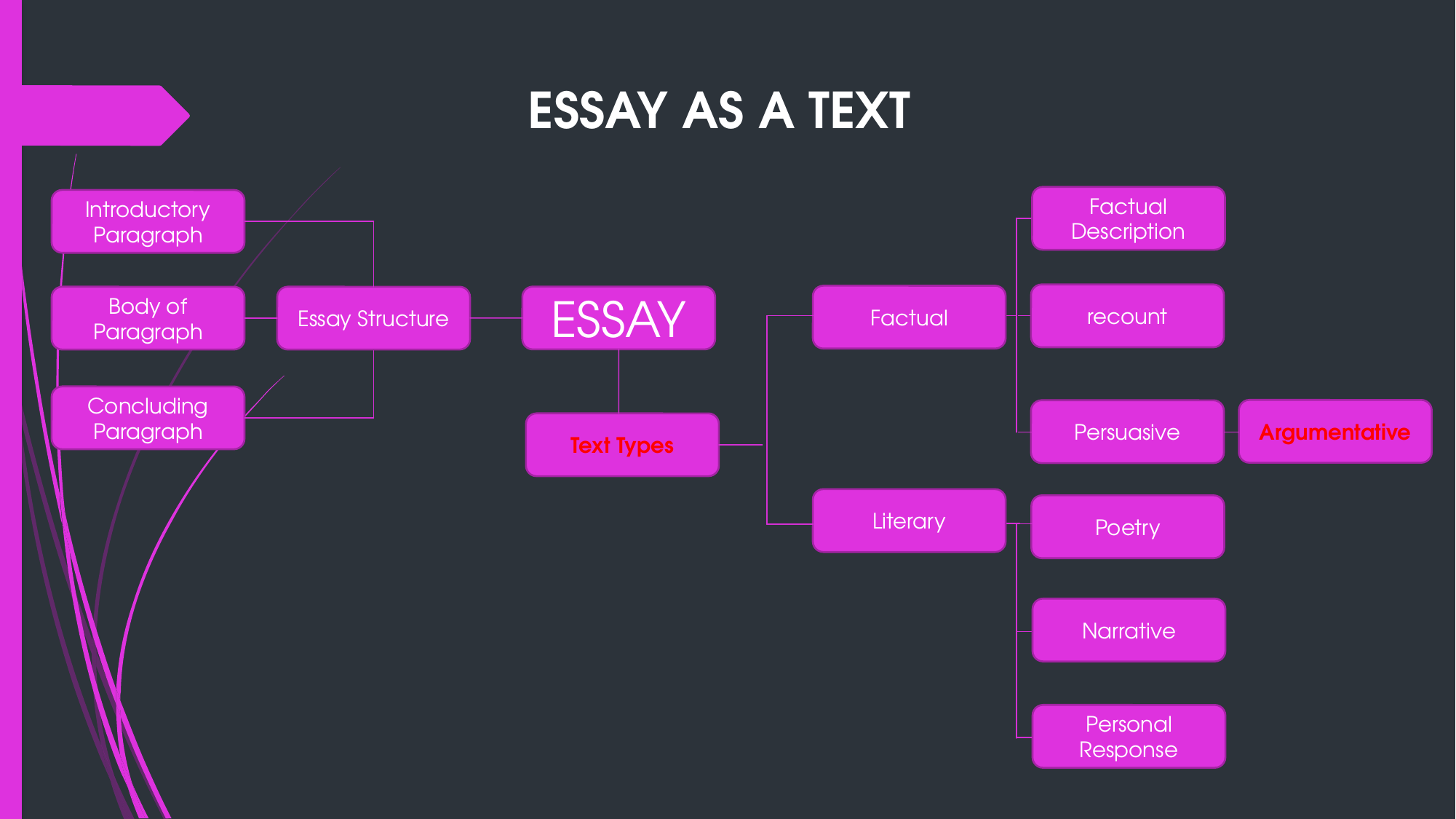

# ESSAY AS A TEXT
Factual Description
Introductory Paragraph
recount
Factual
ESSAY
Essay Structure
Body of Paragraph
Concluding Paragraph
Argumentative
Persuasive
Text Types
Literary
Poetry
Narrative
Personal Response